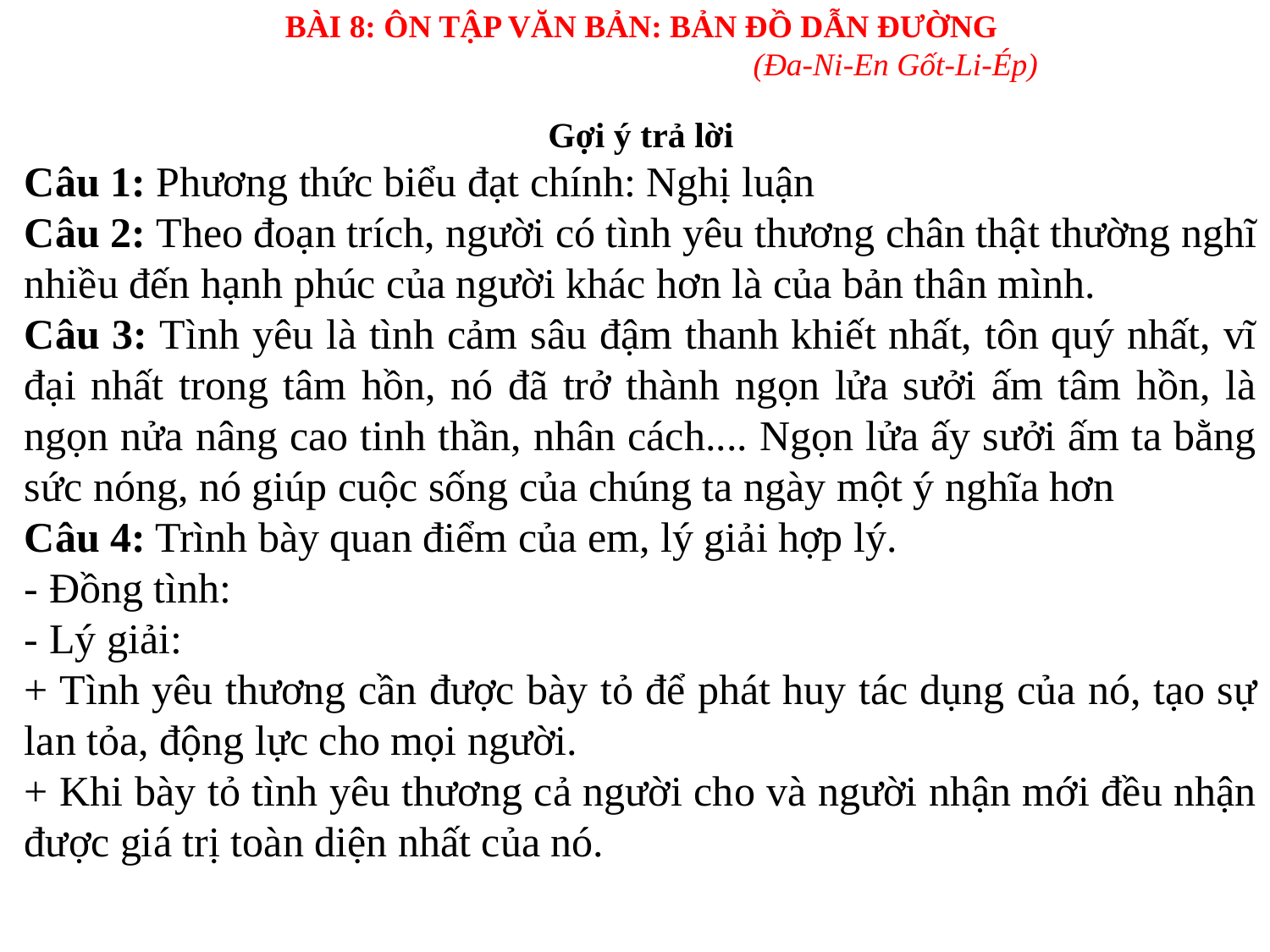

BÀI 8: ÔN TẬP VĂN BẢN: BẢN ĐỒ DẪN ĐƯỜNG
				(Đa-Ni-En Gốt-Li-Ép)

Gợi ý trả lời
Câu 1: Phương thức biểu đạt chính: Nghị luận
Câu 2: Theo đoạn trích, người có tình yêu thương chân thật thường nghĩ nhiều đến hạnh phúc của người khác hơn là của bản thân mình.
Câu 3: Tình yêu là tình cảm sâu đậm thanh khiết nhất, tôn quý nhất, vĩ đại nhất trong tâm hồn, nó đã trở thành ngọn lửa sưởi ấm tâm hồn, là ngọn nửa nâng cao tinh thần, nhân cách.... Ngọn lửa ấy sưởi ấm ta bằng sức nóng, nó giúp cuộc sống của chúng ta ngày một ý nghĩa hơn
Câu 4: Trình bày quan điểm của em, lý giải hợp lý.
- Đồng tình:
- Lý giải:
+ Tình yêu thương cần được bày tỏ để phát huy tác dụng của nó, tạo sự lan tỏa, động lực cho mọi người.
+ Khi bày tỏ tình yêu thương cả người cho và người nhận mới đều nhận được giá trị toàn diện nhất của nó.